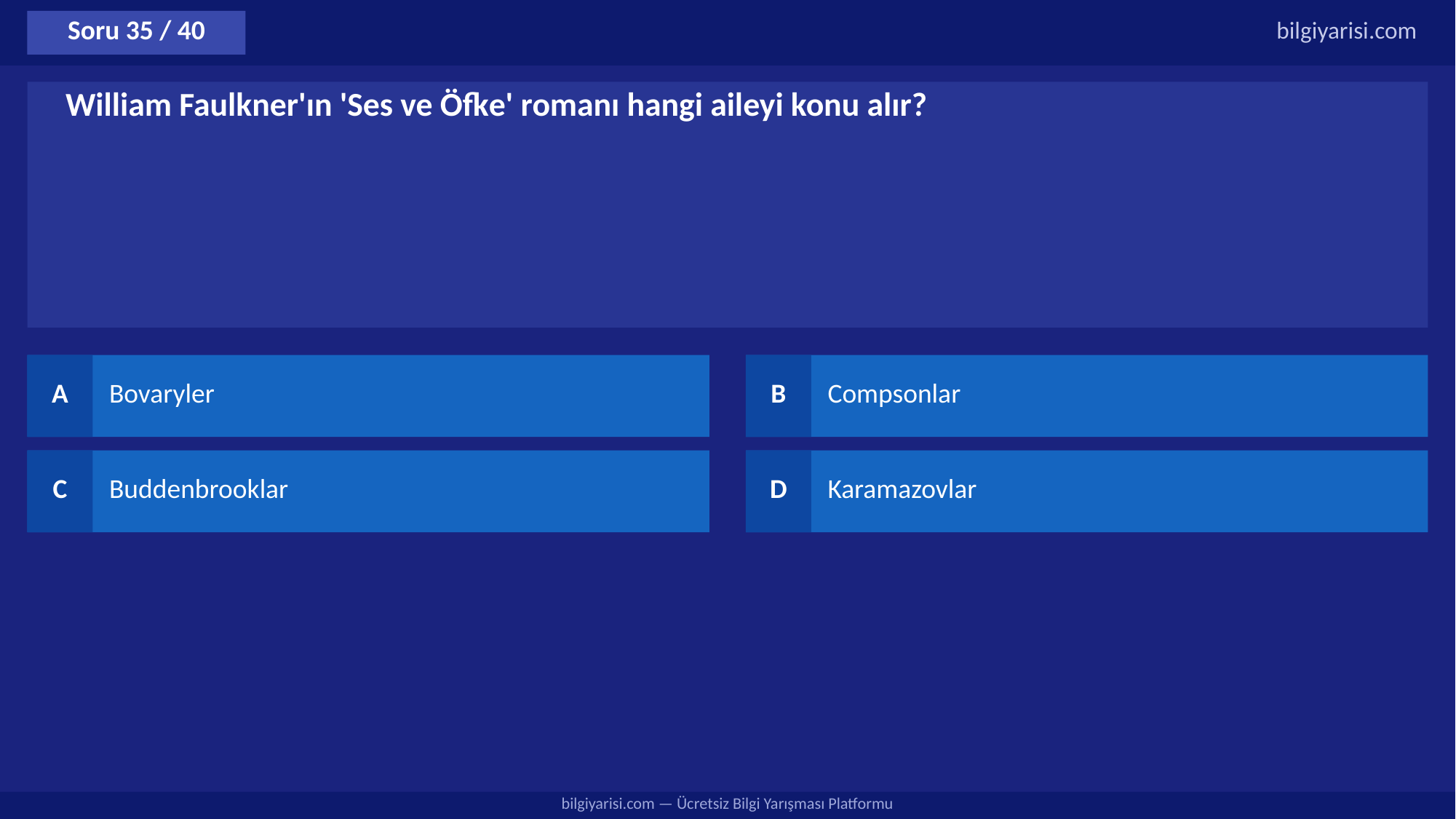

Soru 35 / 40
bilgiyarisi.com

William Faulkner'ın 'Ses ve Öfke' romanı hangi aileyi konu alır?

A
Bovaryler

B
Compsonlar

C
Buddenbrooklar

D
Karamazovlar
bilgiyarisi.com — Ücretsiz Bilgi Yarışması Platformu